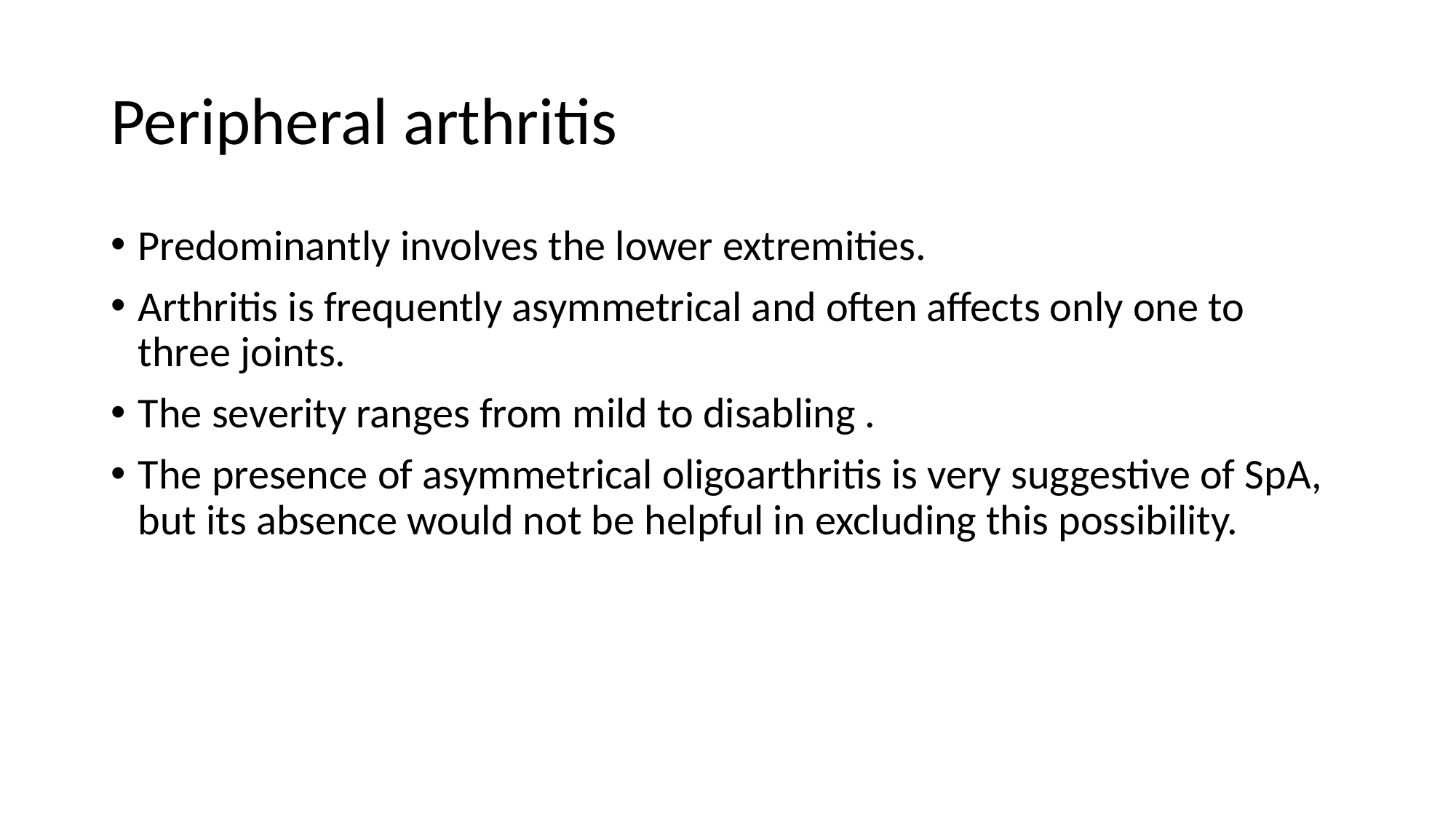

# Peripheral arthritis
Predominantly involves the lower extremities.
Arthritis is frequently asymmetrical and often affects only one to three joints.
The severity ranges from mild to disabling .
The presence of asymmetrical oligoarthritis is very suggestive of SpA, but its absence would not be helpful in excluding this possibility.